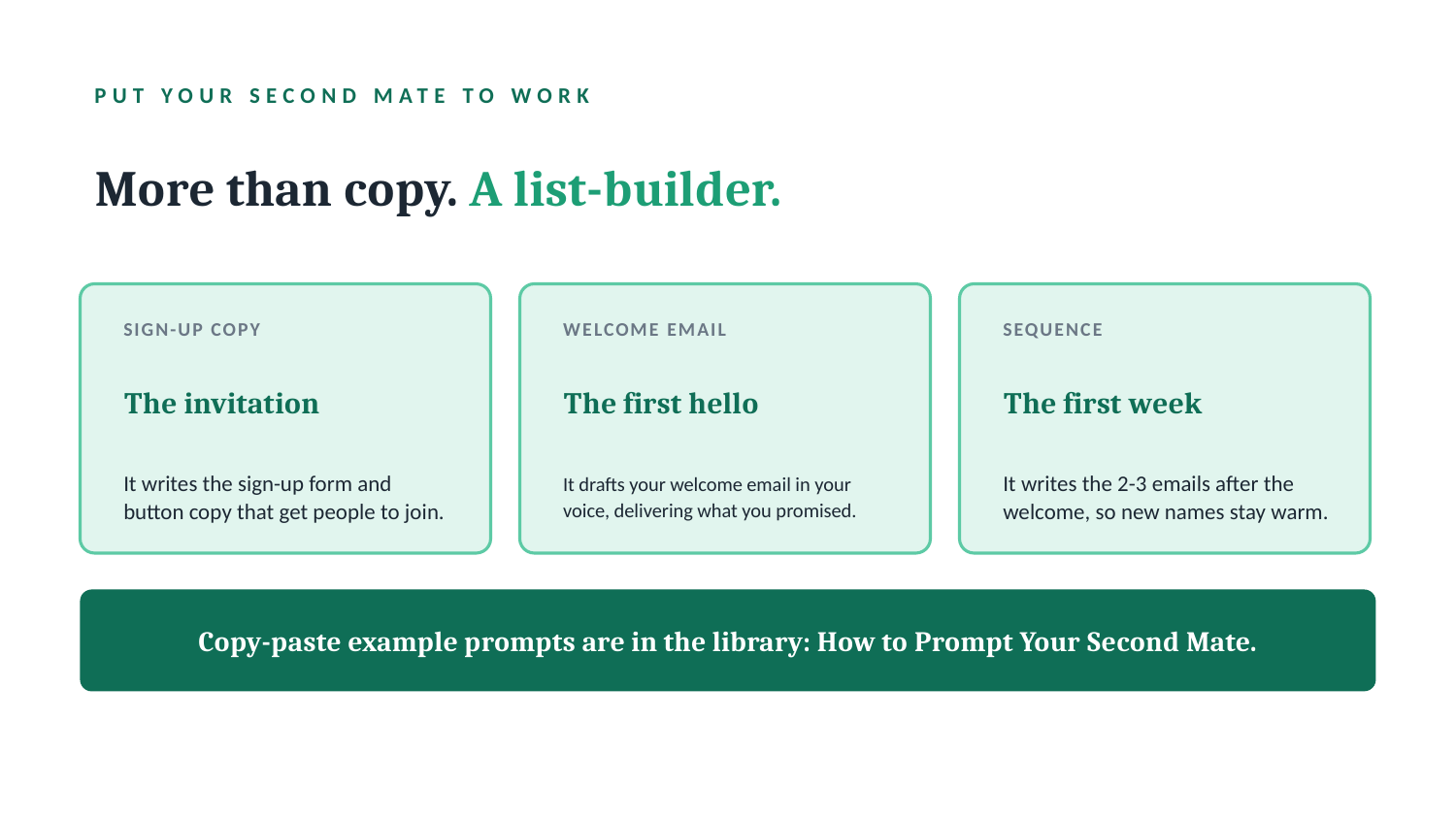

PUT YOUR SECOND MATE TO WORK
More than copy. A list-builder.

SIGN-UP COPY
WELCOME EMAIL
SEQUENCE
The invitation
The first hello
The first week
It writes the sign-up form and button copy that get people to join.
It drafts your welcome email in your voice, delivering what you promised.
It writes the 2-3 emails after the welcome, so new names stay warm.

Copy-paste example prompts are in the library: How to Prompt Your Second Mate.